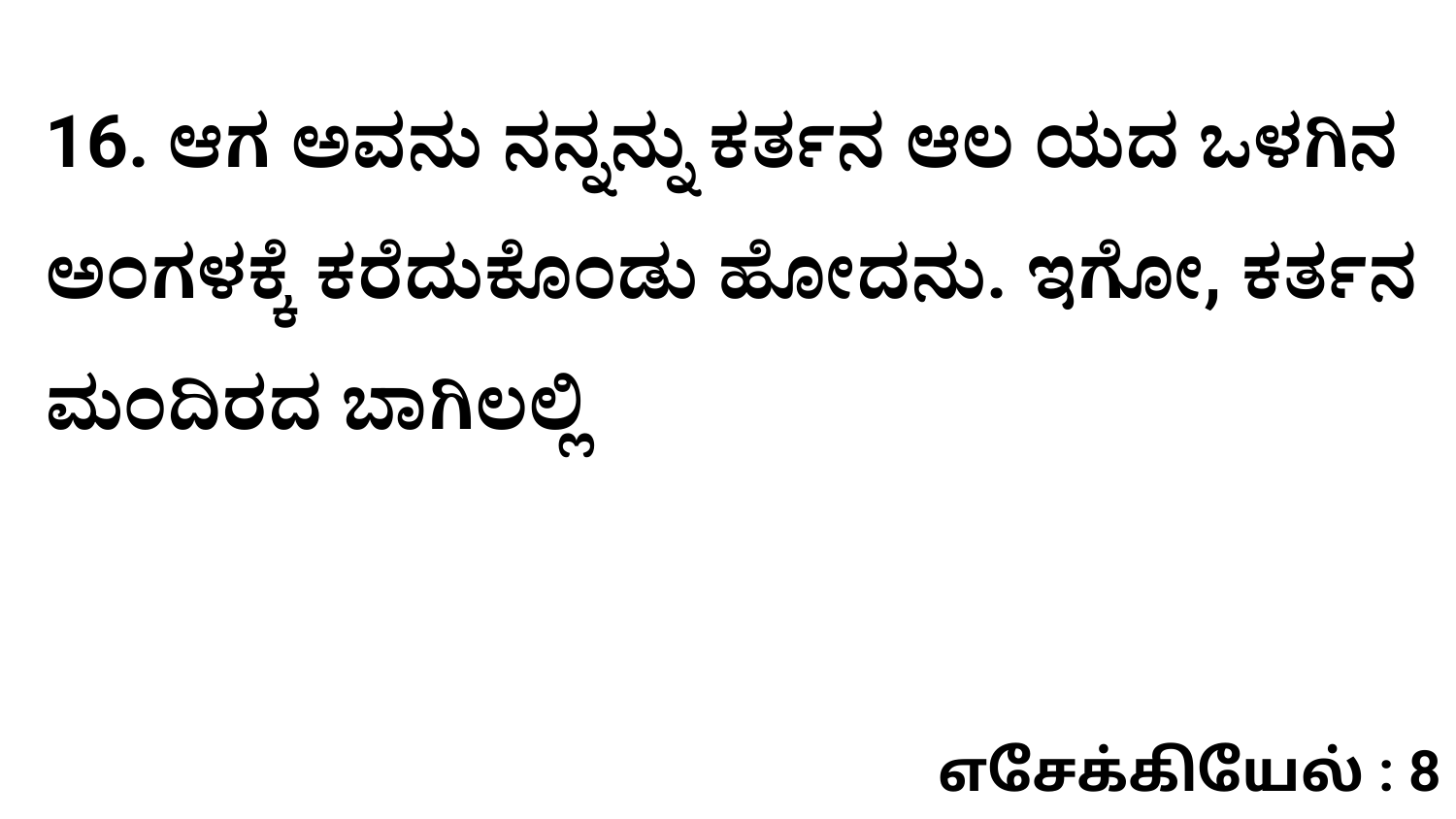

16. ಆಗ ಅವನು ನನ್ನನ್ನು ಕರ್ತನ ಆಲ ಯದ ಒಳಗಿನ ಅಂಗಳಕ್ಕೆ ಕರೆದುಕೊಂಡು ಹೋದನು. ಇಗೋ, ಕರ್ತನ ಮಂದಿರದ ಬಾಗಿಲಲ್ಲಿ
எசேக்கியேல் : 8